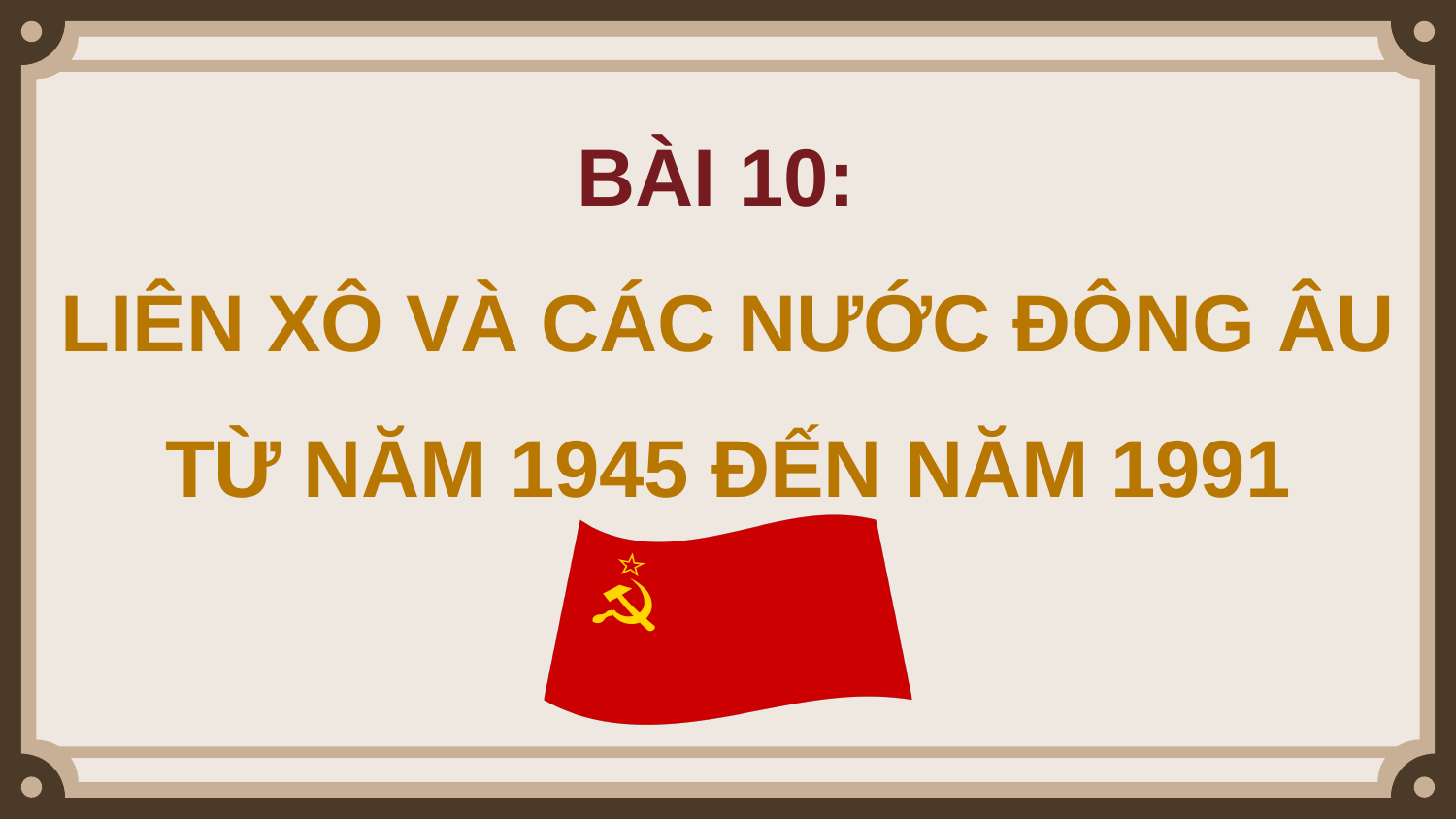

BÀI 10:
LIÊN XÔ VÀ CÁC NƯỚC ĐÔNG ÂU TỪ NĂM 1945 ĐẾN NĂM 1991